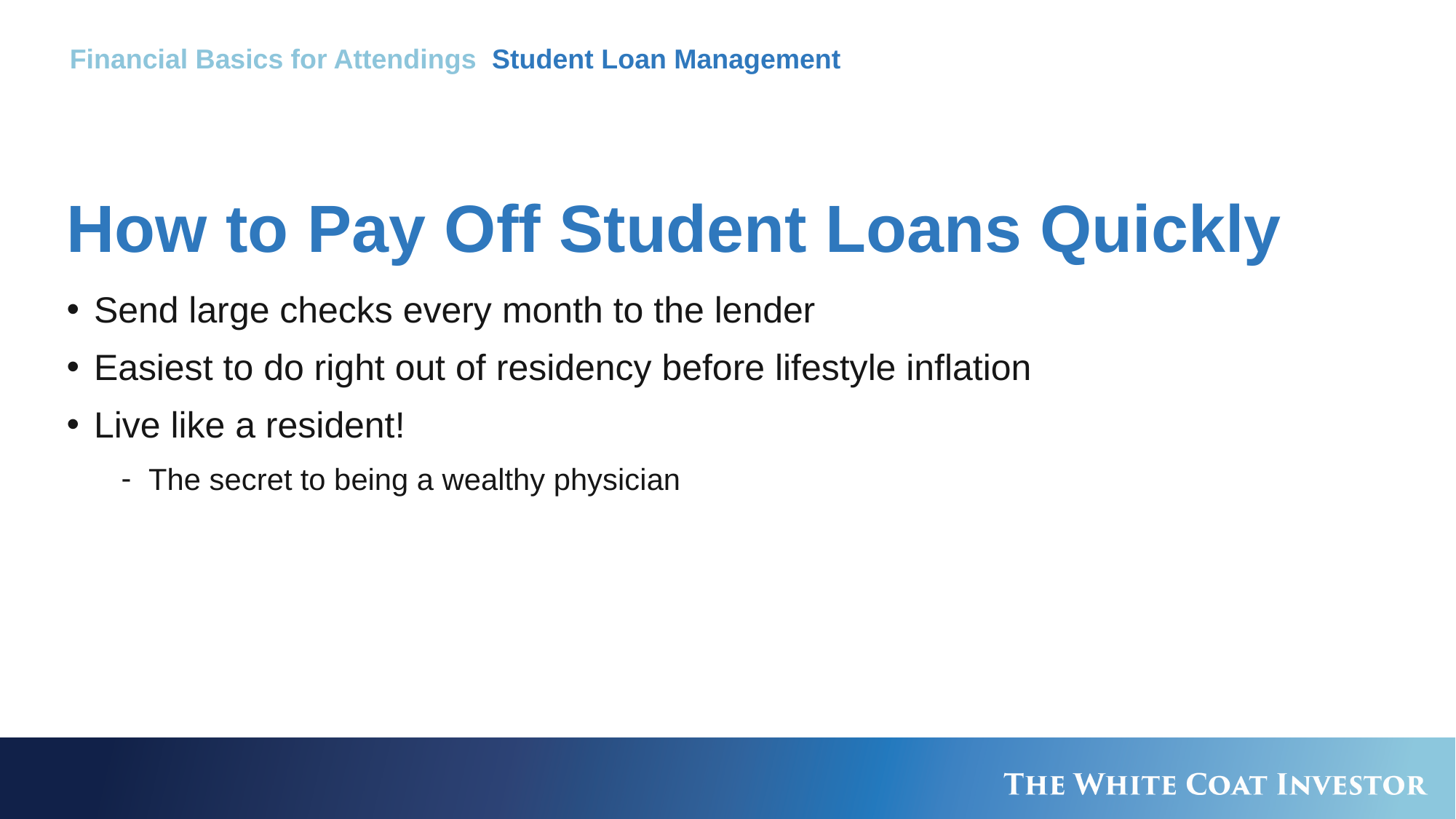

Financial Basics for Attendings  Student Loan Management
# How to Pay Off Student Loans Quickly
Send large checks every month to the lender
Easiest to do right out of residency before lifestyle inflation
Live like a resident!
The secret to being a wealthy physician